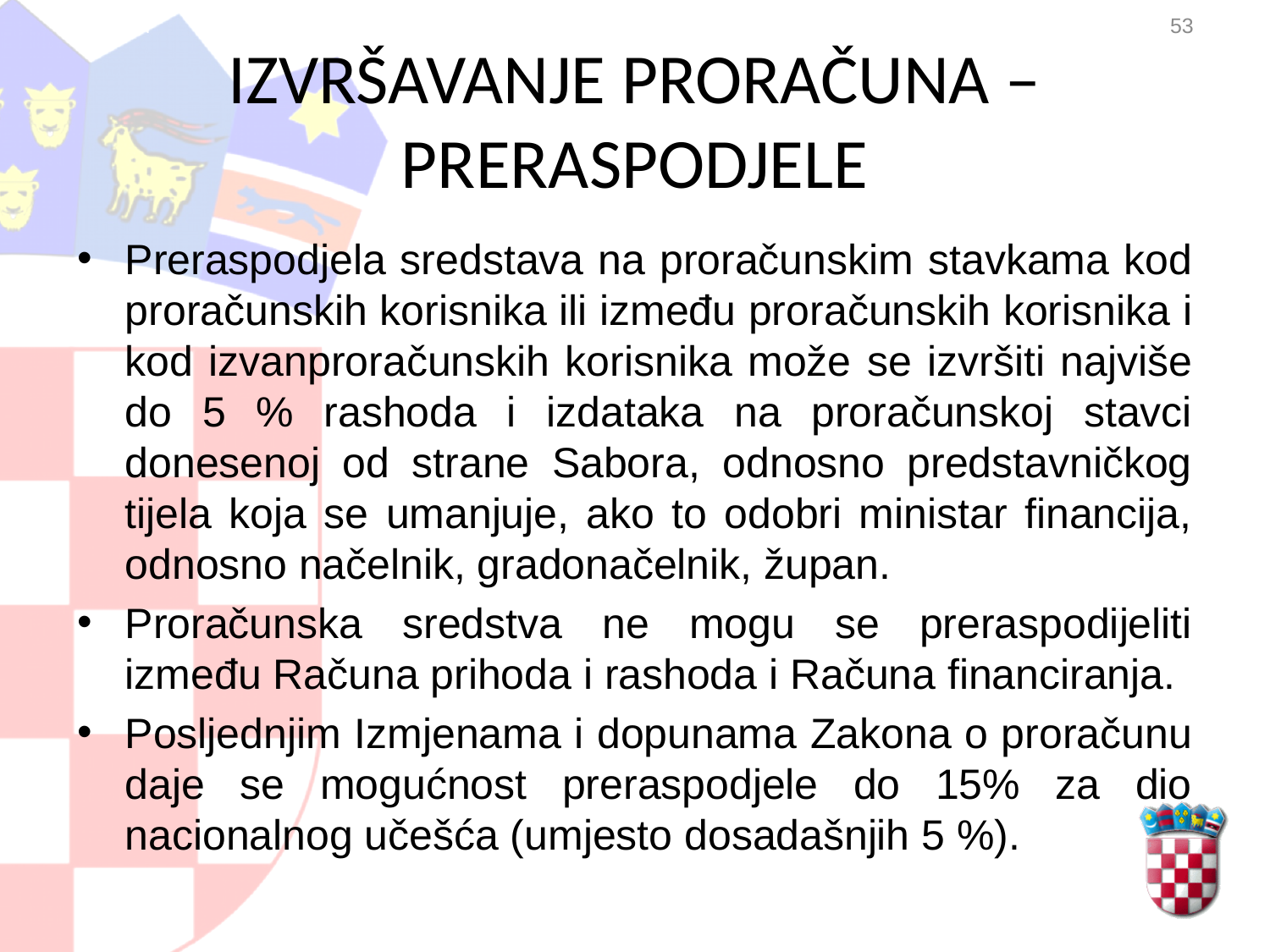

53
# IZVRŠAVANJE PRORAČUNA – PRERASPODJELE
Preraspodjela sredstava na proračunskim stavkama kod proračunskih korisnika ili između proračunskih korisnika i kod izvanproračunskih korisnika može se izvršiti najviše do 5 % rashoda i izdataka na proračunskoj stavci donesenoj od strane Sabora, odnosno predstavničkog tijela koja se umanjuje, ako to odobri ministar financija, odnosno načelnik, gradonačelnik, župan.
Proračunska sredstva ne mogu se preraspodijeliti između Računa prihoda i rashoda i Računa financiranja.
Posljednjim Izmjenama i dopunama Zakona o proračunu daje se mogućnost preraspodjele do 15% za dio nacionalnog učešća (umjesto dosadašnjih 5 %).